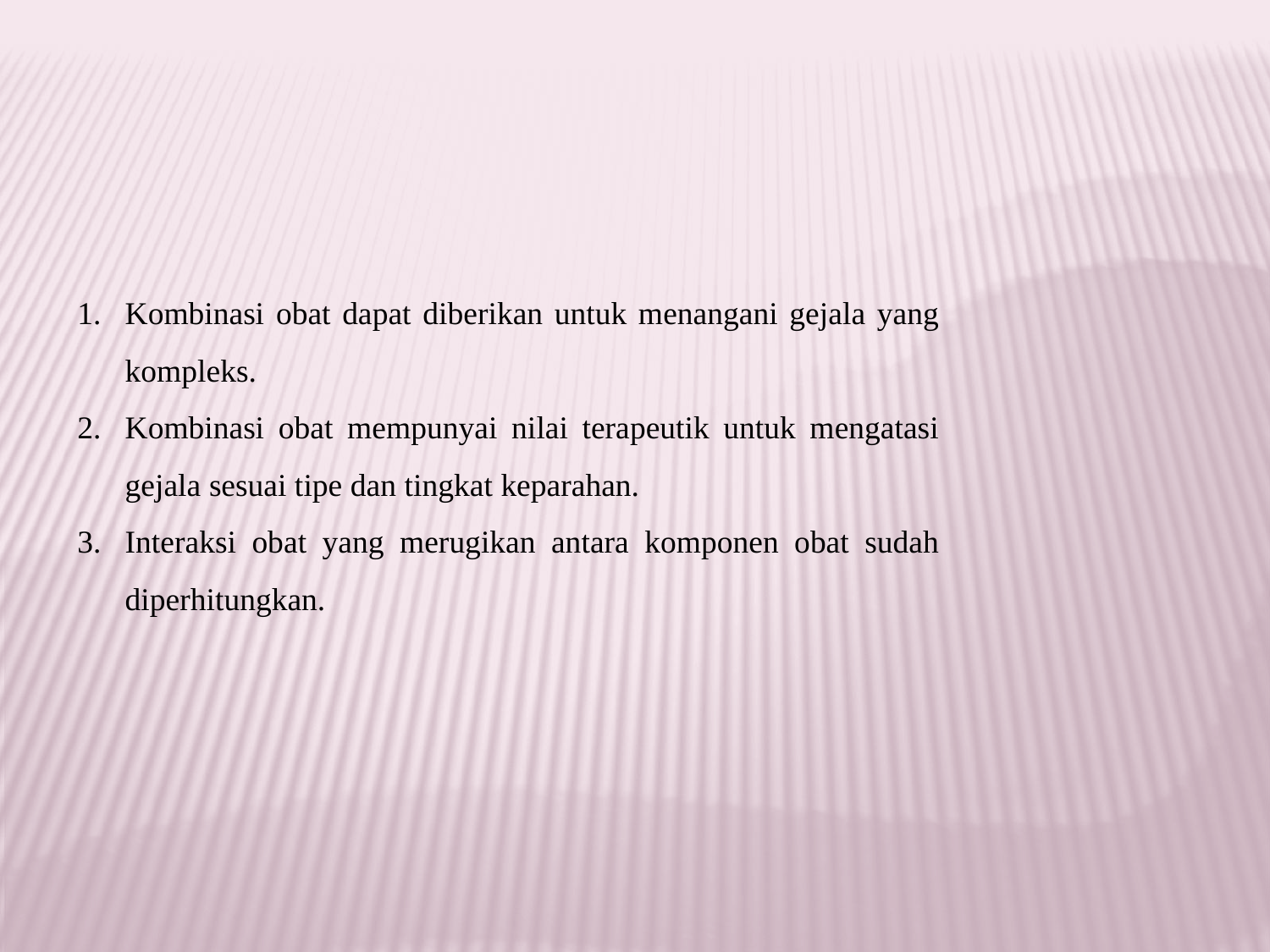

Kombinasi obat dapat diberikan untuk menangani gejala yang kompleks.
Kombinasi obat mempunyai nilai terapeutik untuk mengatasi gejala sesuai tipe dan tingkat keparahan.
Interaksi obat yang merugikan antara komponen obat sudah diperhitungkan.